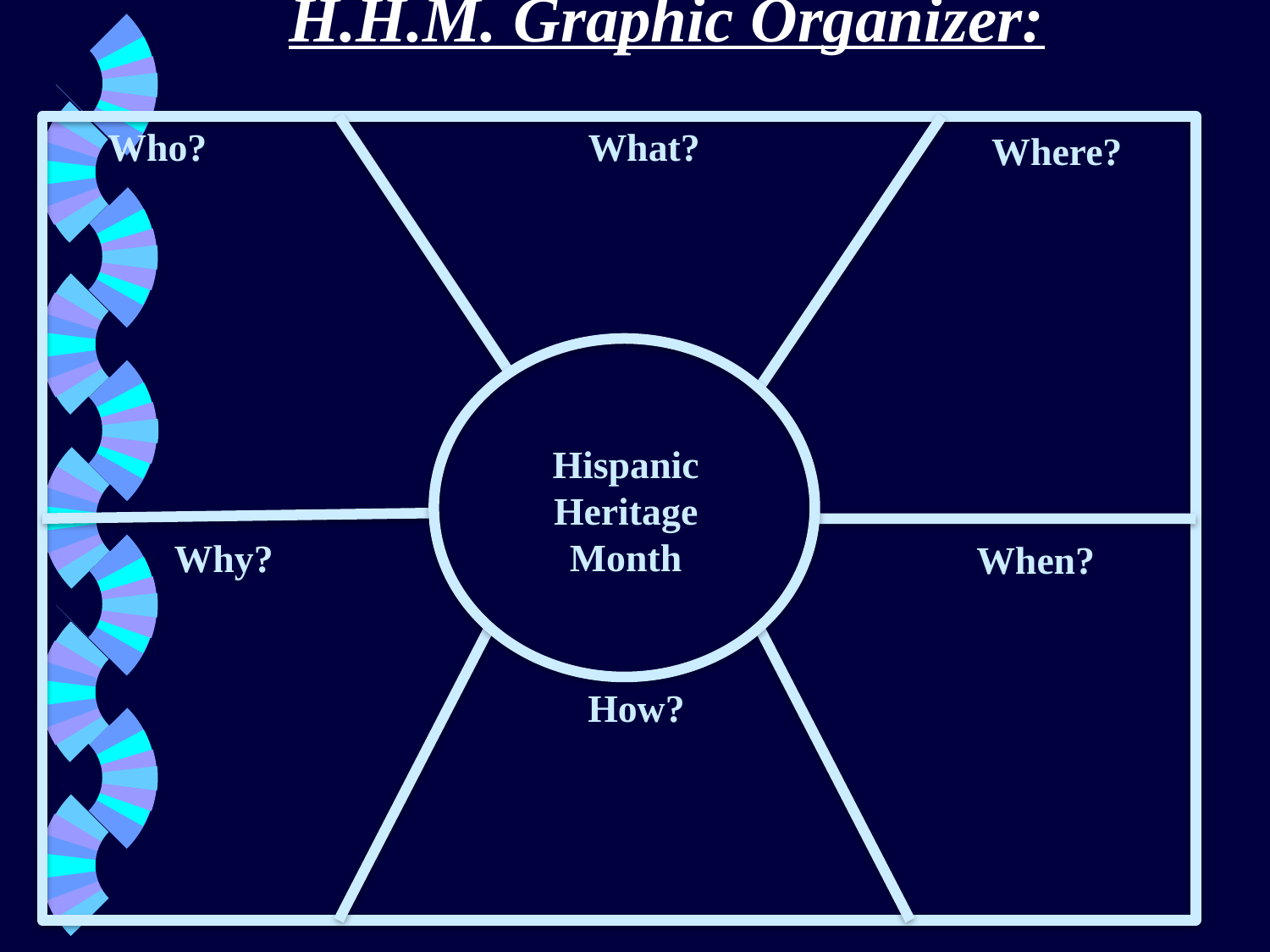

# H.H.M. Graphic Organizer:

Who?
What?
Where?

Hispanic Heritage Month
Why?
When?
How?